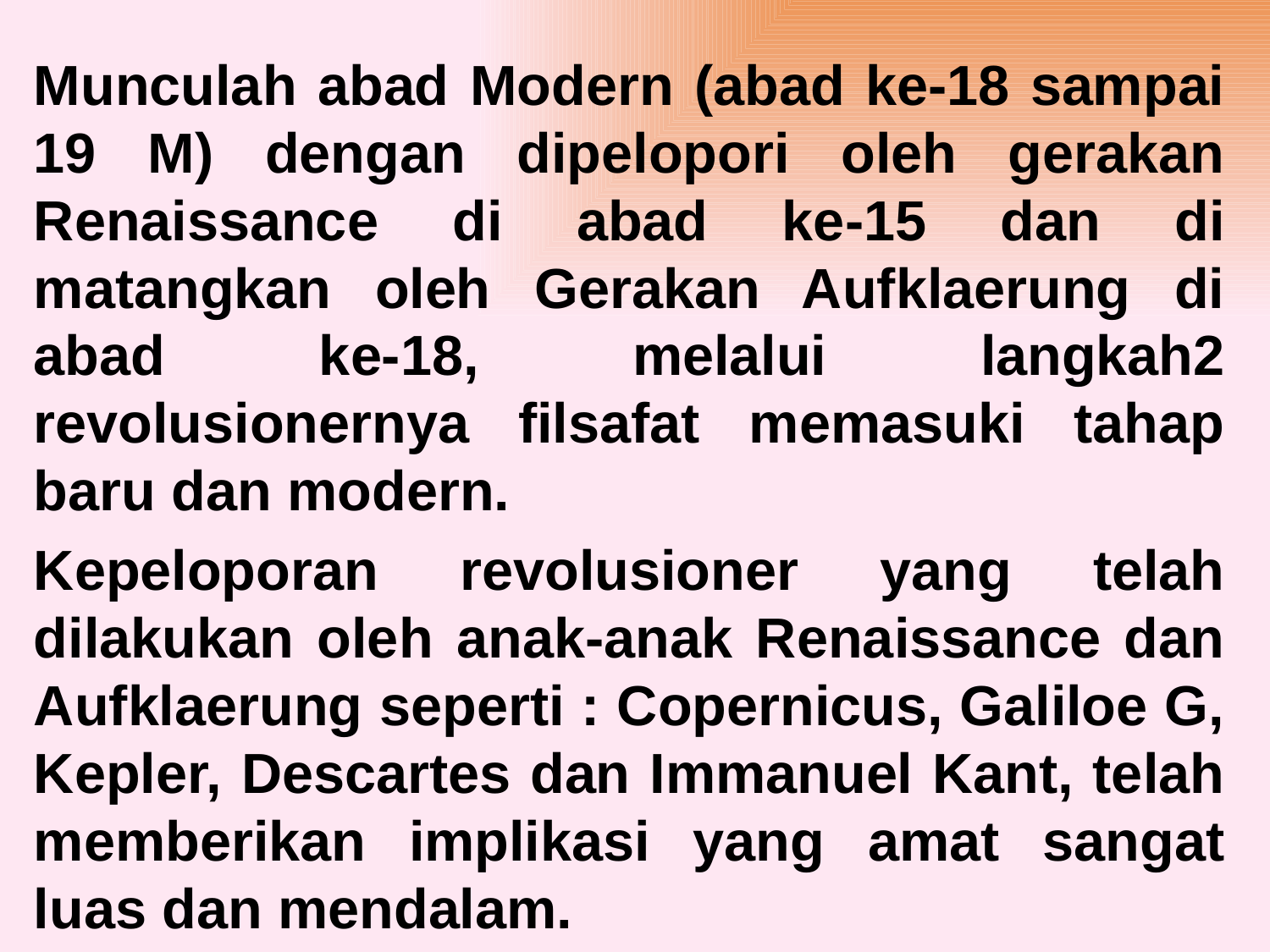

Munculah abad Modern (abad ke-18 sampai 19 M) dengan dipelopori oleh gerakan Renaissance di abad ke-15 dan di matangkan oleh Gerakan Aufklaerung di abad ke-18, melalui langkah2 revolusionernya filsafat memasuki tahap baru dan modern.
Kepeloporan revolusioner yang telah dilakukan oleh anak-anak Renaissance dan Aufklaerung seperti : Copernicus, Galiloe G, Kepler, Descartes dan Immanuel Kant, telah memberikan implikasi yang amat sangat luas dan mendalam.